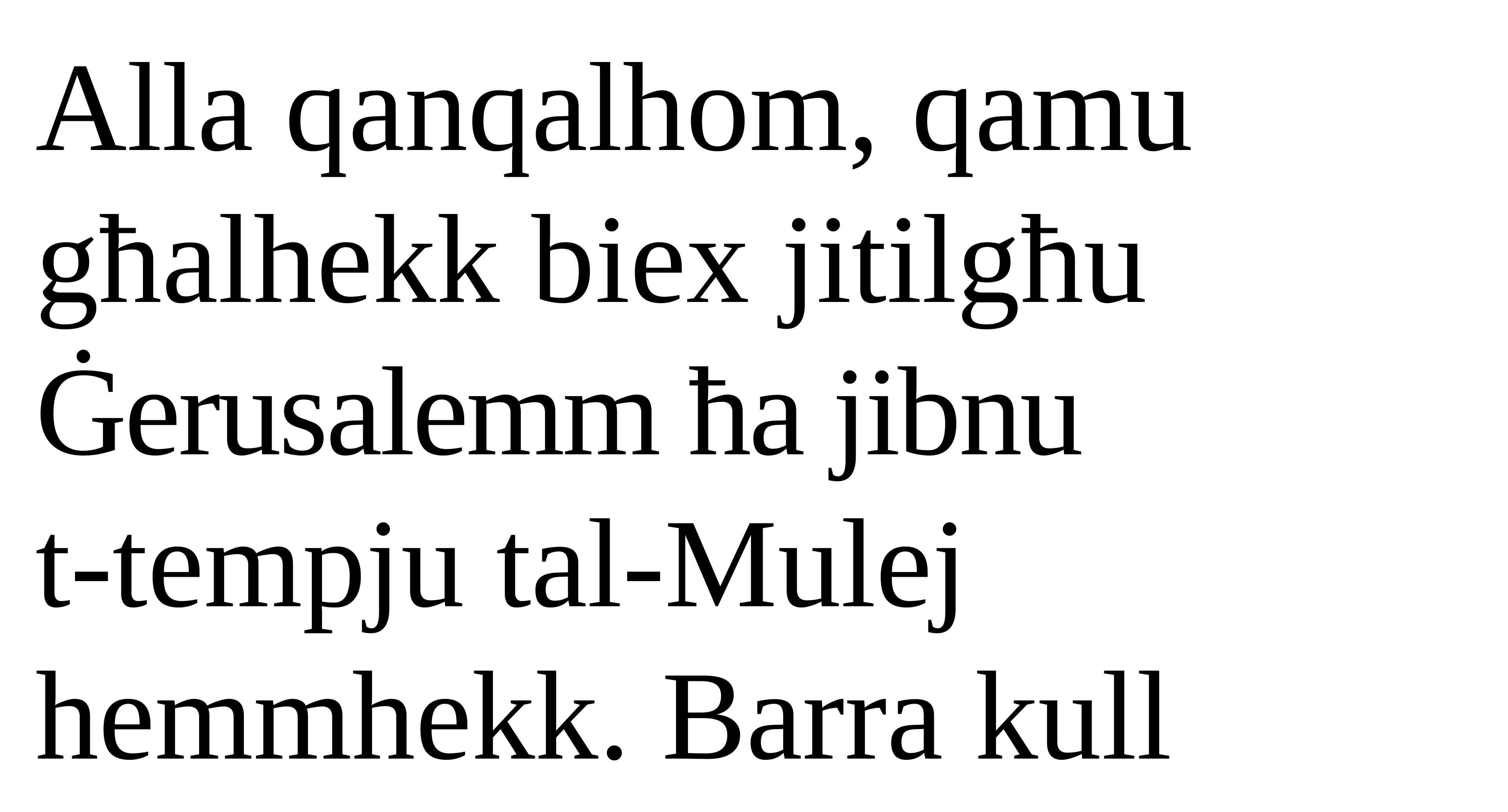

Alla qanqalhom, qamu
għalhekk biex jitilgħu Ġerusalemm ħa jibnu
t-tempju tal-Mulej hemmhekk. Barra kull